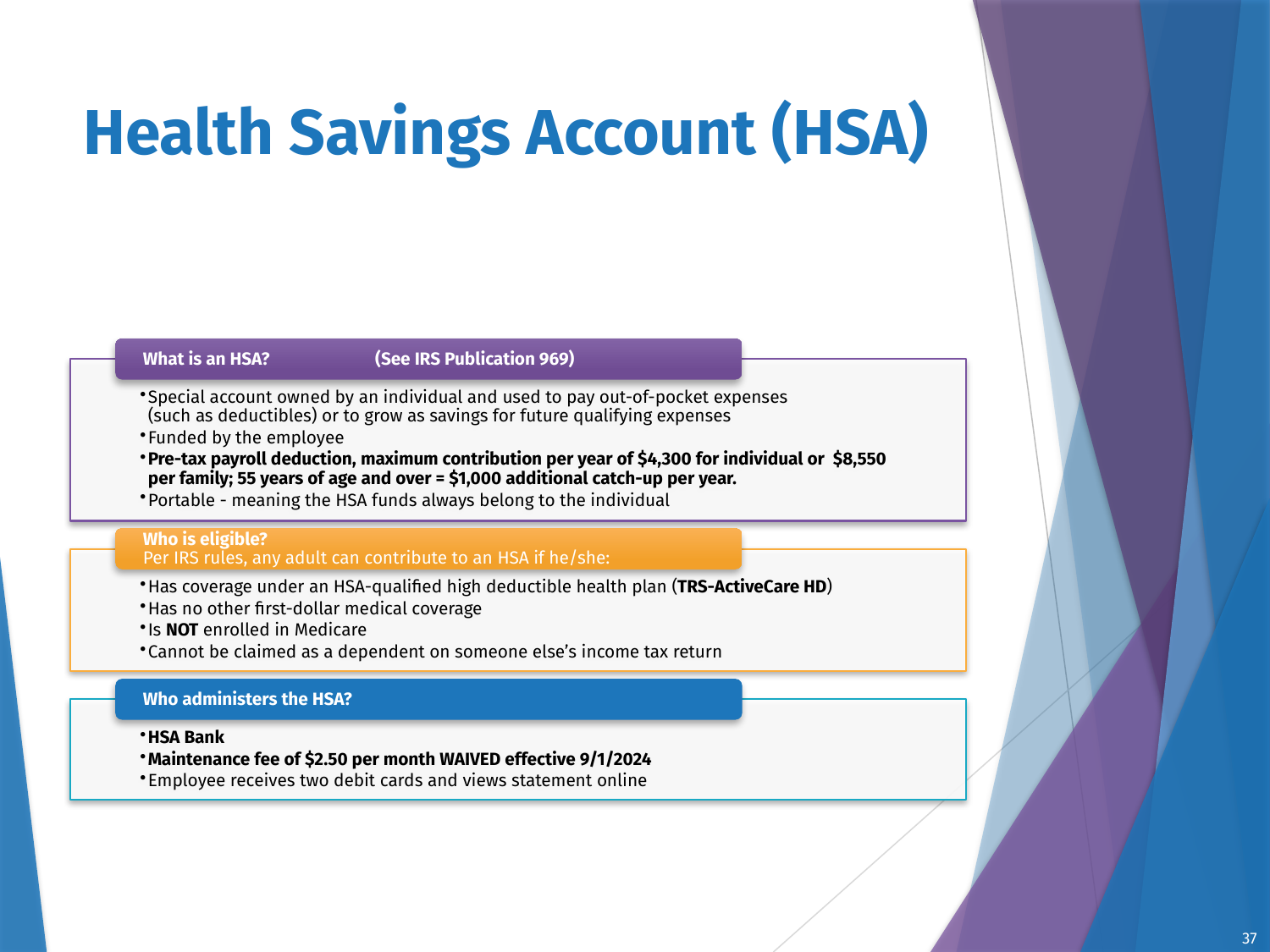

# Health Savings Account (HSA)
Special account owned by an individual and used to pay out-of-pocket expenses
(such as deductibles) or to grow as savings for future qualifying expenses
Funded by the employee
Pre-tax payroll deduction, maximum contribution per year of $4,300 for individual or  $8,550 per family; 55 years of age and over = $1,000 additional catch-up per year.
Portable - meaning the HSA funds always belong to the individual
What is an HSA?                         (See IRS Publication 969)
Has coverage under an HSA-qualified high deductible health plan (TRS-ActiveCare HD)
Has no other first-dollar medical coverage
Is NOT enrolled in Medicare
Cannot be claimed as a dependent on someone else’s income tax return
Who is eligible?
Per IRS rules, any adult can contribute to an HSA if he/she:
HSA Bank
Maintenance fee of $2.50 per month WAIVED effective 9/1/2024
Employee receives two debit cards and views statement online
Who administers the HSA?
37